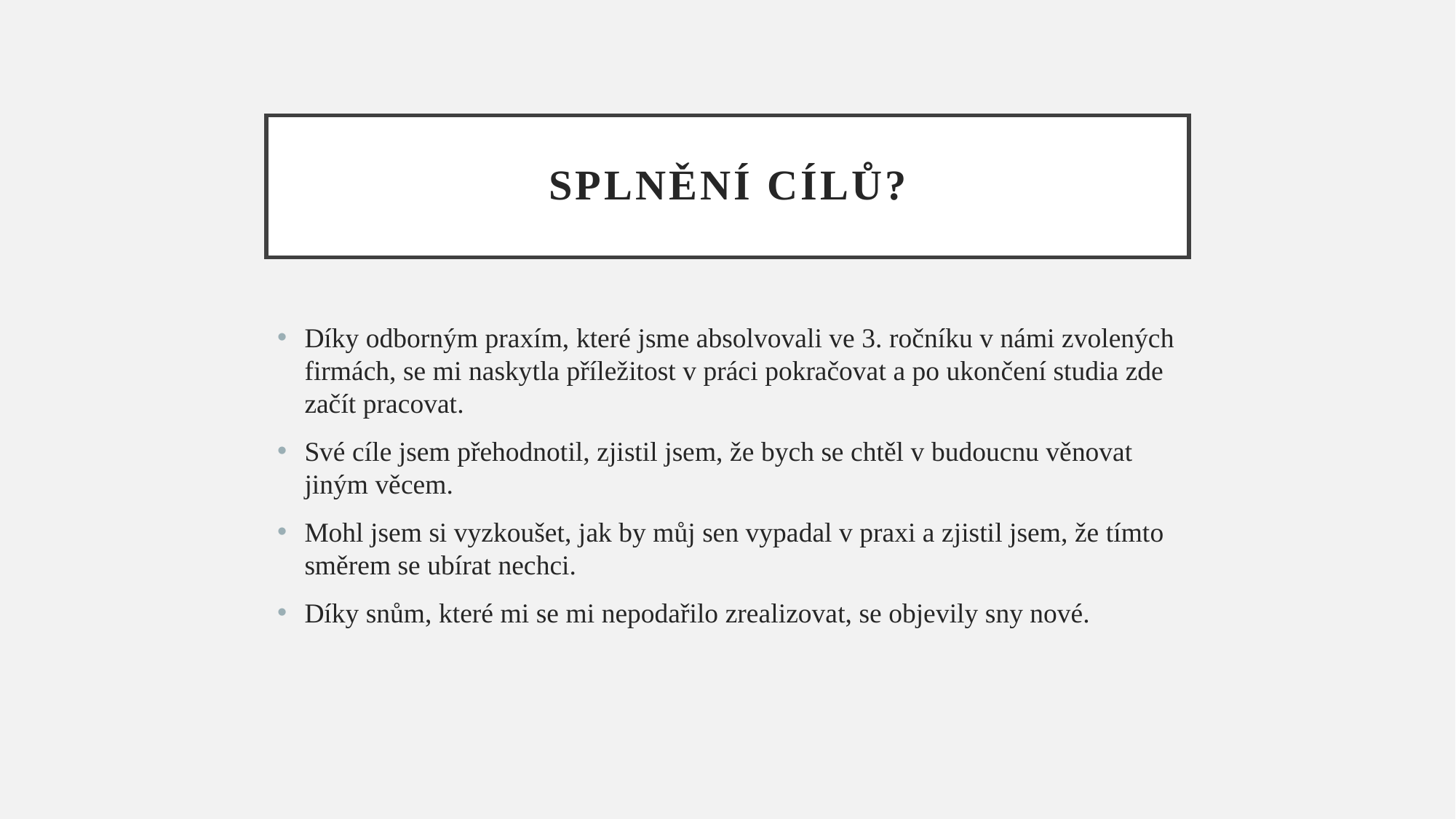

# Splnění cílů?
Díky odborným praxím, které jsme absolvovali ve 3. ročníku v námi zvolených firmách, se mi naskytla příležitost v práci pokračovat a po ukončení studia zde začít pracovat.
Své cíle jsem přehodnotil, zjistil jsem, že bych se chtěl v budoucnu věnovat jiným věcem.
Mohl jsem si vyzkoušet, jak by můj sen vypadal v praxi a zjistil jsem, že tímto směrem se ubírat nechci.
Díky snům, které mi se mi nepodařilo zrealizovat, se objevily sny nové.